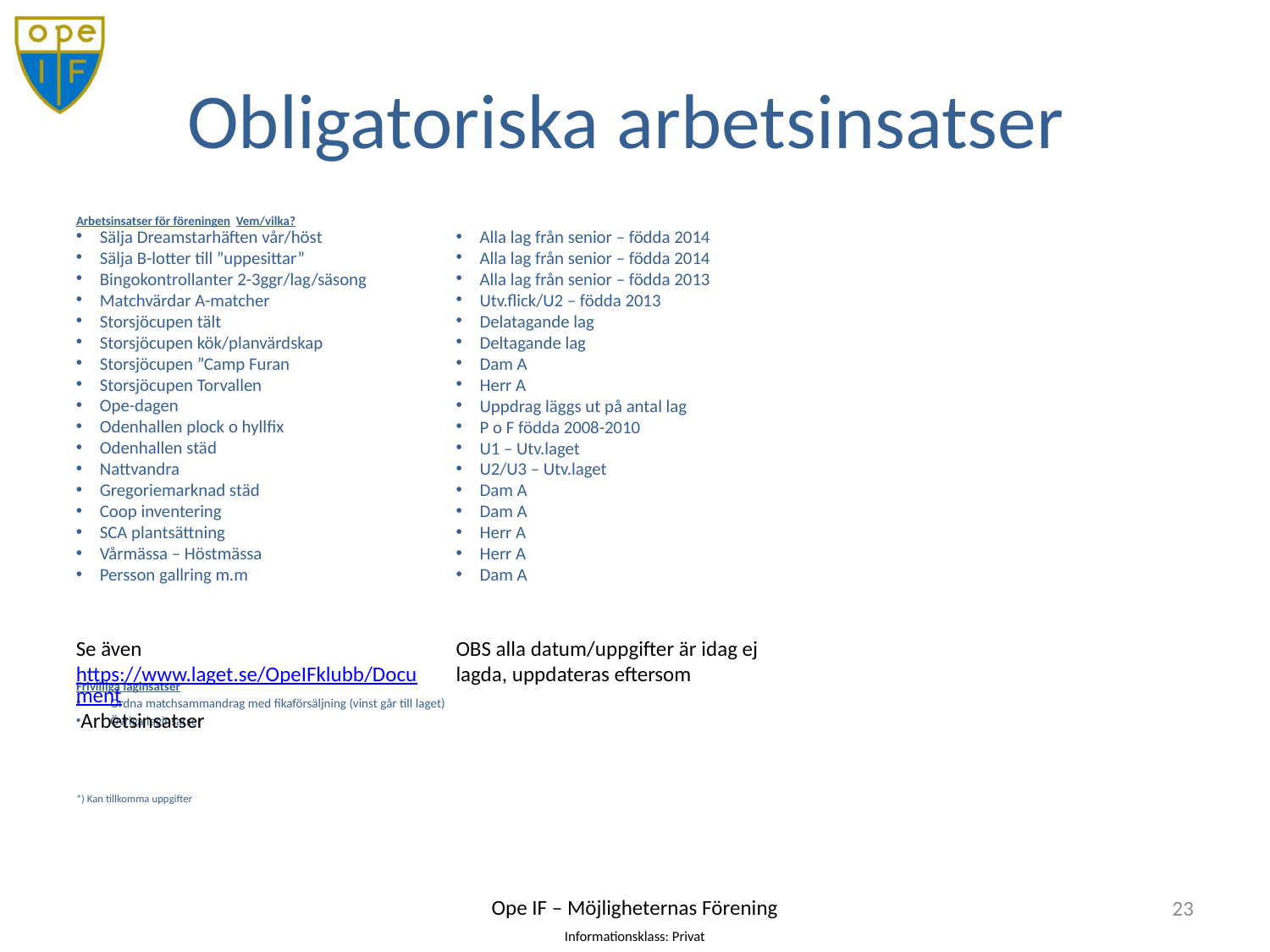

# Obligatoriska arbetsinsatser
Arbetsinsatser för föreningen		Vem/vilka?

Frivilliga laginsatser
Ordna matchsammandrag med fikaförsäljning (vinst går till laget)
Övriga laginsatser

*) Kan tillkomma uppgifter

Alla lag från senior – födda 2014
Alla lag från senior – födda 2014
Alla lag från senior – födda 2013
Utv.flick/U2 – födda 2013
Delatagande lag
Deltagande lag
Dam A
Herr A
Uppdrag läggs ut på antal lag
P o F födda 2008-2010
U1 – Utv.laget
U2/U3 – Utv.laget
Dam A
Dam A
Herr A
Herr A
Dam A

OBS alla datum/uppgifter är idag ej lagda, uppdateras eftersom
Sälja Dreamstarhäften vår/höst
Sälja B-lotter till ”uppesittar”
Bingokontrollanter 2-3ggr/lag/säsong
Matchvärdar A-matcher
Storsjöcupen tält
Storsjöcupen kök/planvärdskap
Storsjöcupen ”Camp Furan
Storsjöcupen Torvallen
Ope-dagen
Odenhallen plock o hyllfix
Odenhallen städ
Nattvandra
Gregoriemarknad städ
Coop inventering
SCA plantsättning
Vårmässa – Höstmässa
Persson gallring m.m

Se även https://www.laget.se/OpeIFklubb/Document Arbetsinsatser
23